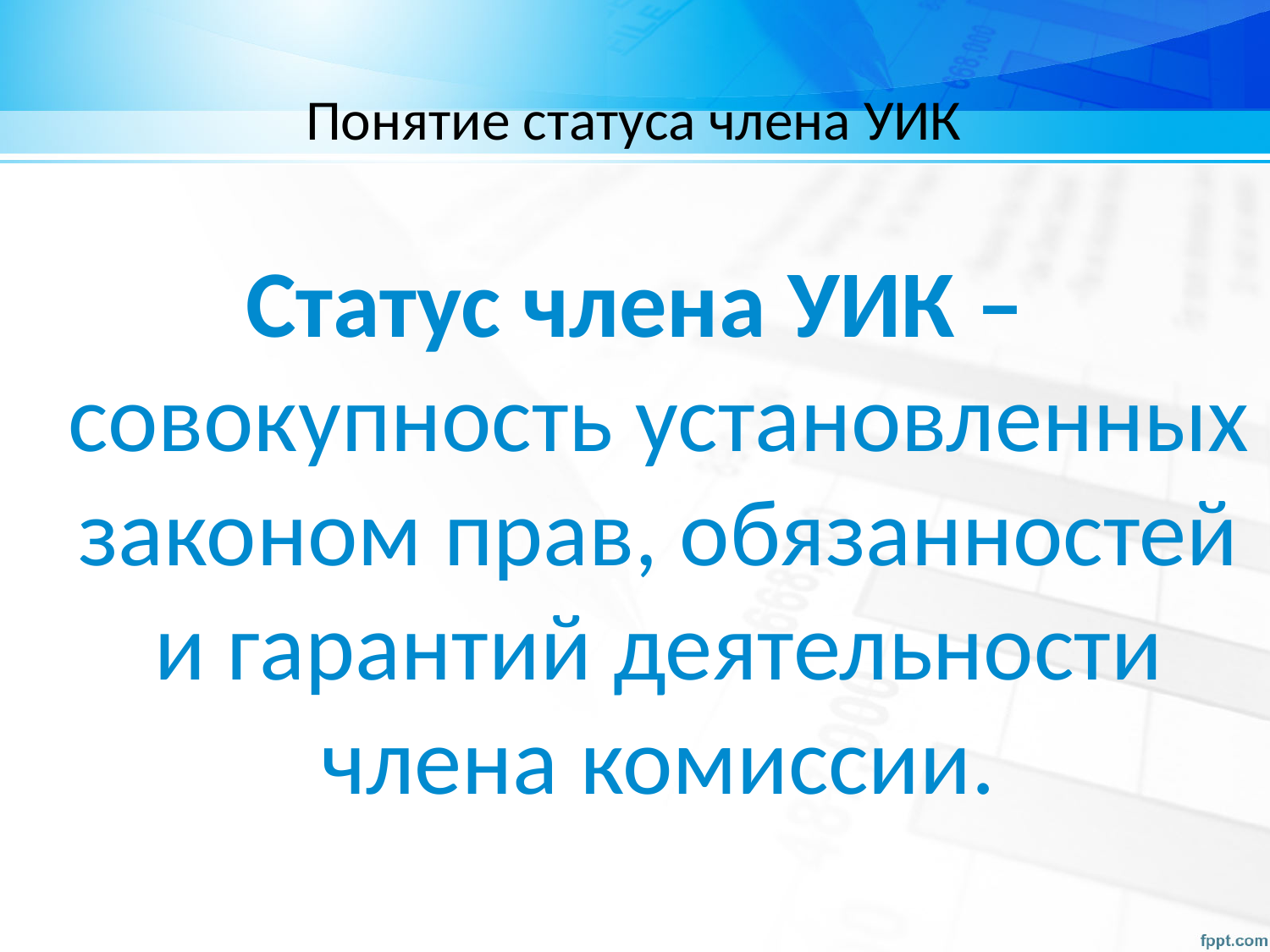

# Понятие статуса члена УИК
Статус члена УИК – совокупность установленных законом прав, обязанностей и гарантий деятельности члена комиссии.